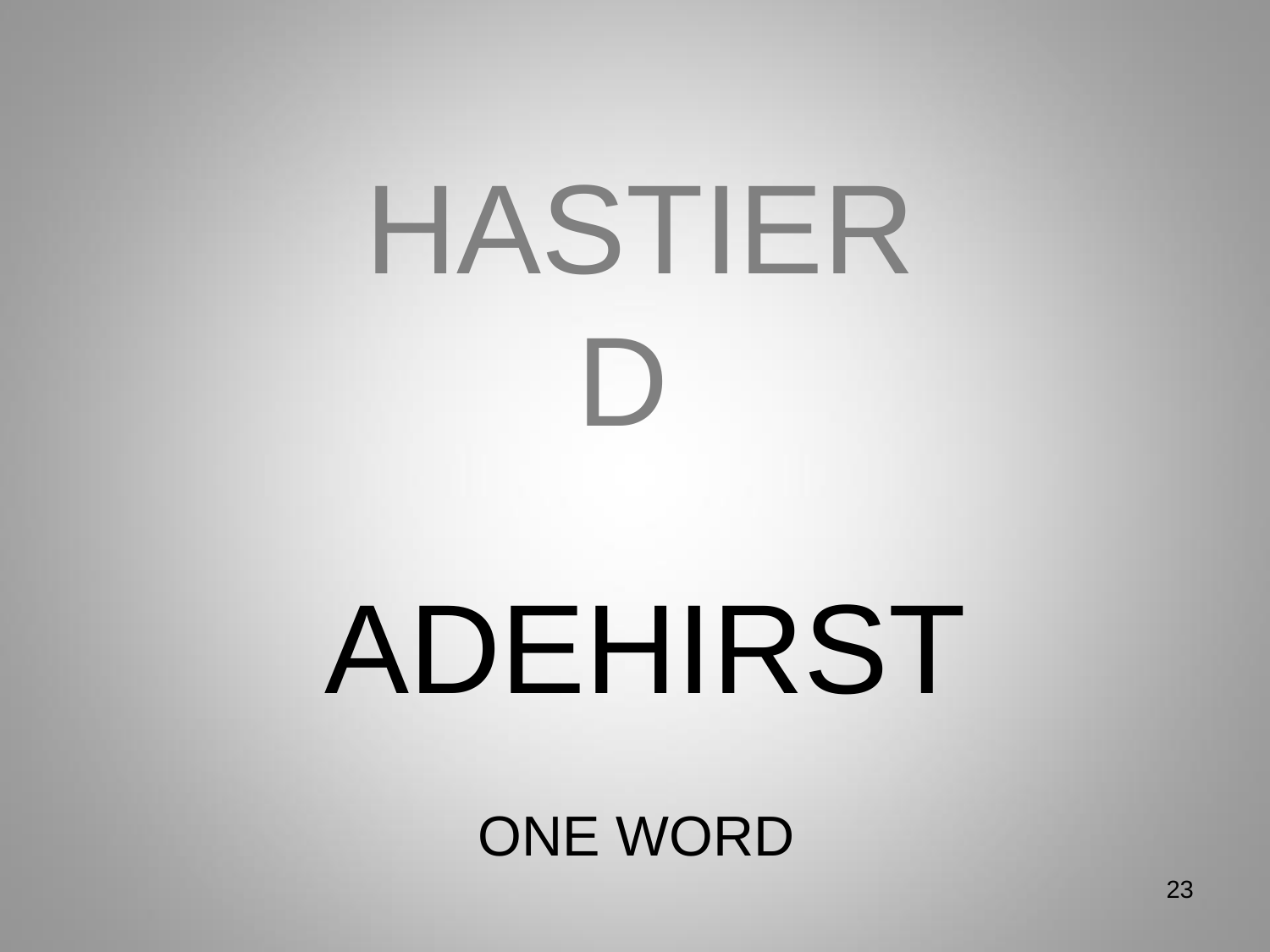

# HASTIER D
ADEHIRST
ONE WORD
23